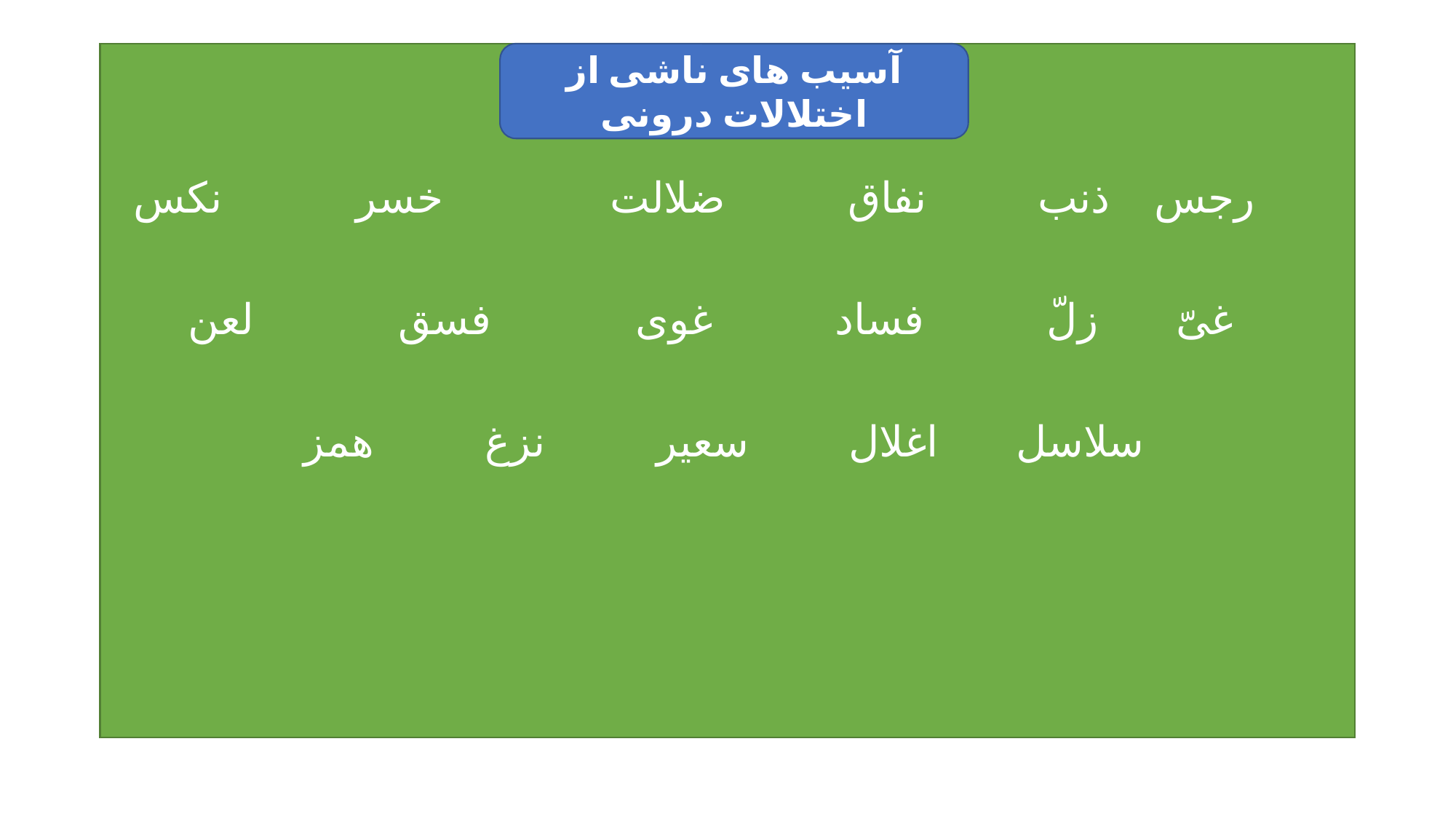

#

        رجس    ذنب          نفاق           ضلالت               خسر            نکس

          غیّ       زلّ           فساد           غوی             فسق             لعن

                  سلاسل       اغلال         سعیر          نزغ          همز
آسیب های ناشی از اختلالات درونی